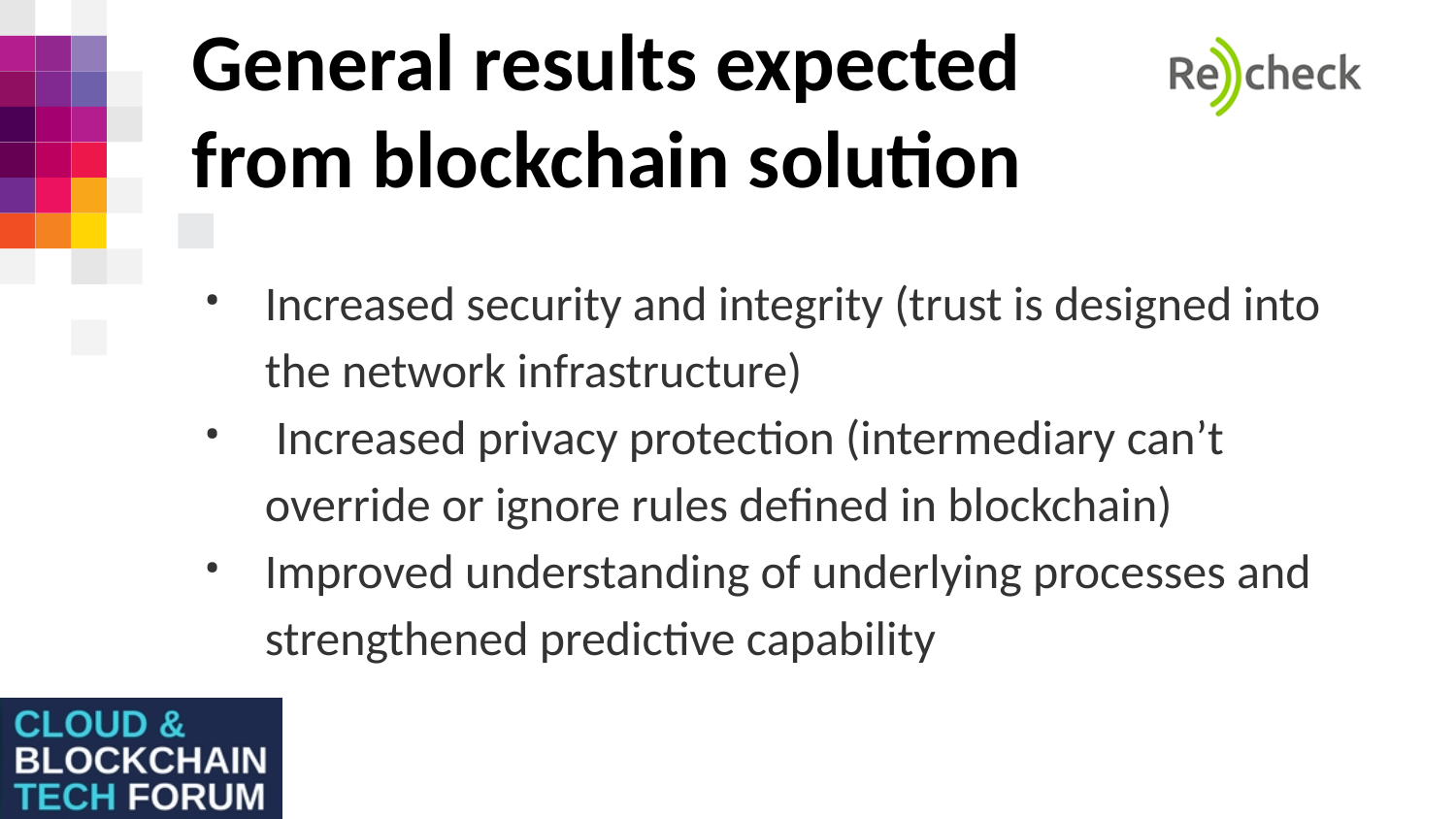

General results expected
from blockchain solution
Increased security and integrity (trust is designed into the network infrastructure)
 Increased privacy protection (intermediary can’t override or ignore rules defined in blockchain)
Improved understanding of underlying processes and strengthened predictive capability